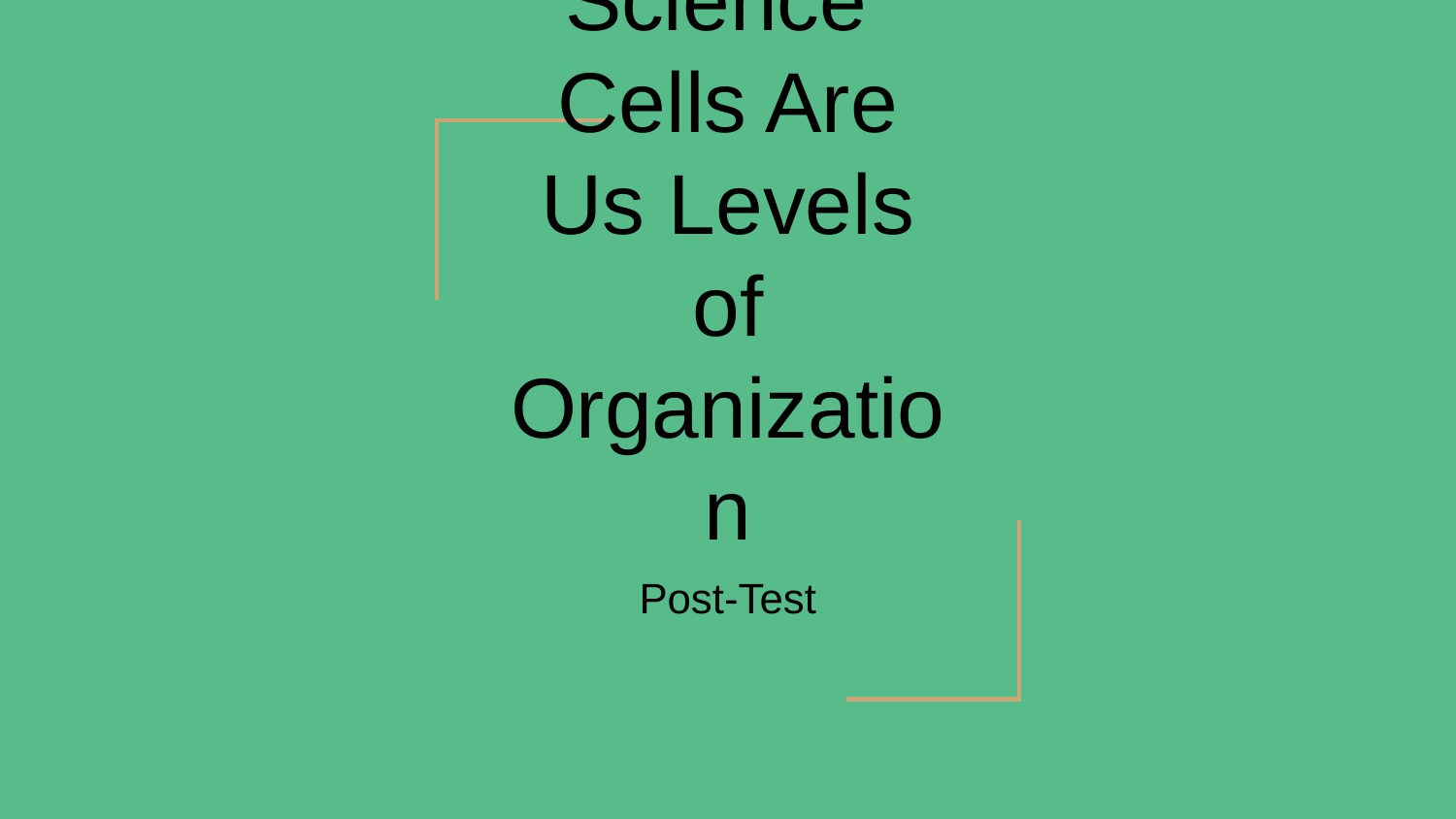

# Life Science
Cells Are Us Levels of Organization
Post-Test